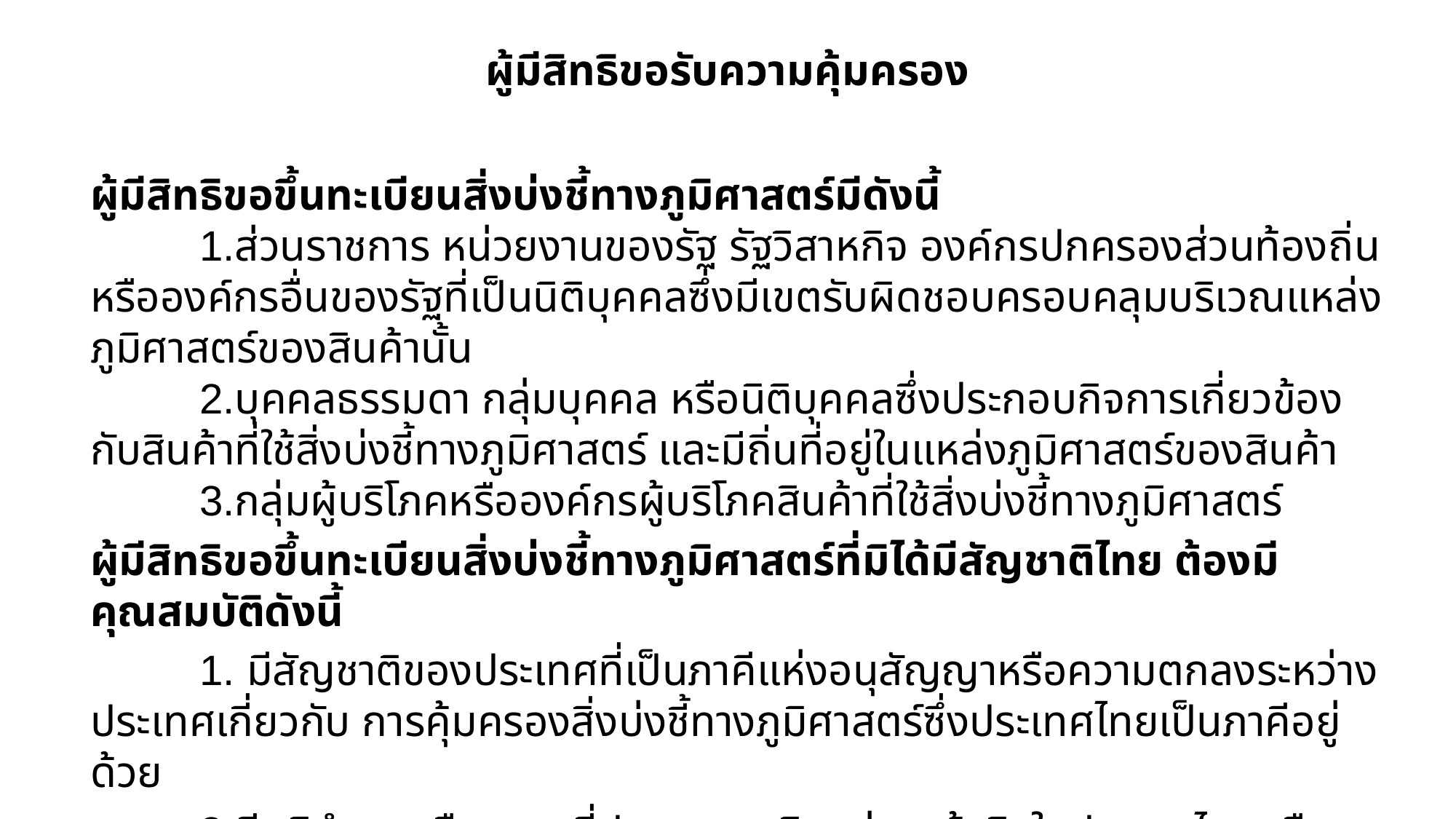

# ผู้มีสิทธิขอรับความคุ้มครอง
ผู้มีสิทธิขอขึ้นทะเบียนสิ่งบ่งชี้ทางภูมิศาสตร์มีดังนี้
 	1.ส่วนราชการ หน่วยงานของรัฐ รัฐวิสาหกิจ องค์กรปกครองส่วนท้องถิ่น หรือองค์กรอื่นของรัฐที่เป็นนิติบุคคลซึ่งมีเขตรับผิดชอบครอบคลุมบริเวณแหล่งภูมิศาสตร์ของสินค้านั้น
 	2.บุคคลธรรมดา กลุ่มบุคคล หรือนิติบุคคลซึ่งประกอบกิจการเกี่ยวข้องกับสินค้าที่ใช้สิ่งบ่งชี้ทางภูมิศาสตร์ และมีถิ่นที่อยู่ในแหล่งภูมิศาสตร์ของสินค้า
 	3.กลุ่มผู้บริโภคหรือองค์กรผู้บริโภคสินค้าที่ใช้สิ่งบ่งชี้ทางภูมิศาสตร์
ผู้มีสิทธิขอขึ้นทะเบียนสิ่งบ่งชี้ทางภูมิศาสตร์ที่มิได้มีสัญชาติไทย ต้องมีคุณสมบัติดังนี้
	1. มีสัญชาติของประเทศที่เป็นภาคีแห่งอนุสัญญาหรือความตกลงระหว่างประเทศเกี่ยวกับ การคุ้มครองสิ่งบ่งชี้ทางภูมิศาสตร์ซึ่งประเทศไทยเป็นภาคีอยู่ด้วย
	2.มีภูมิลำเนาหรือสถานที่ประกอบธุรกิจอย่างแท้จริงในประเทศไทยหรือประเทศที่เป็นภาคีแห่งอนุสัญญาหรือความตกลงระหว่างประเทศเกี่ยวกับการคุ้มครองสิ่งบ่งชี้ทางภูมิศาสตร์ซึ่งประเทศไทยเป็นภาคีอยู่ด้วย